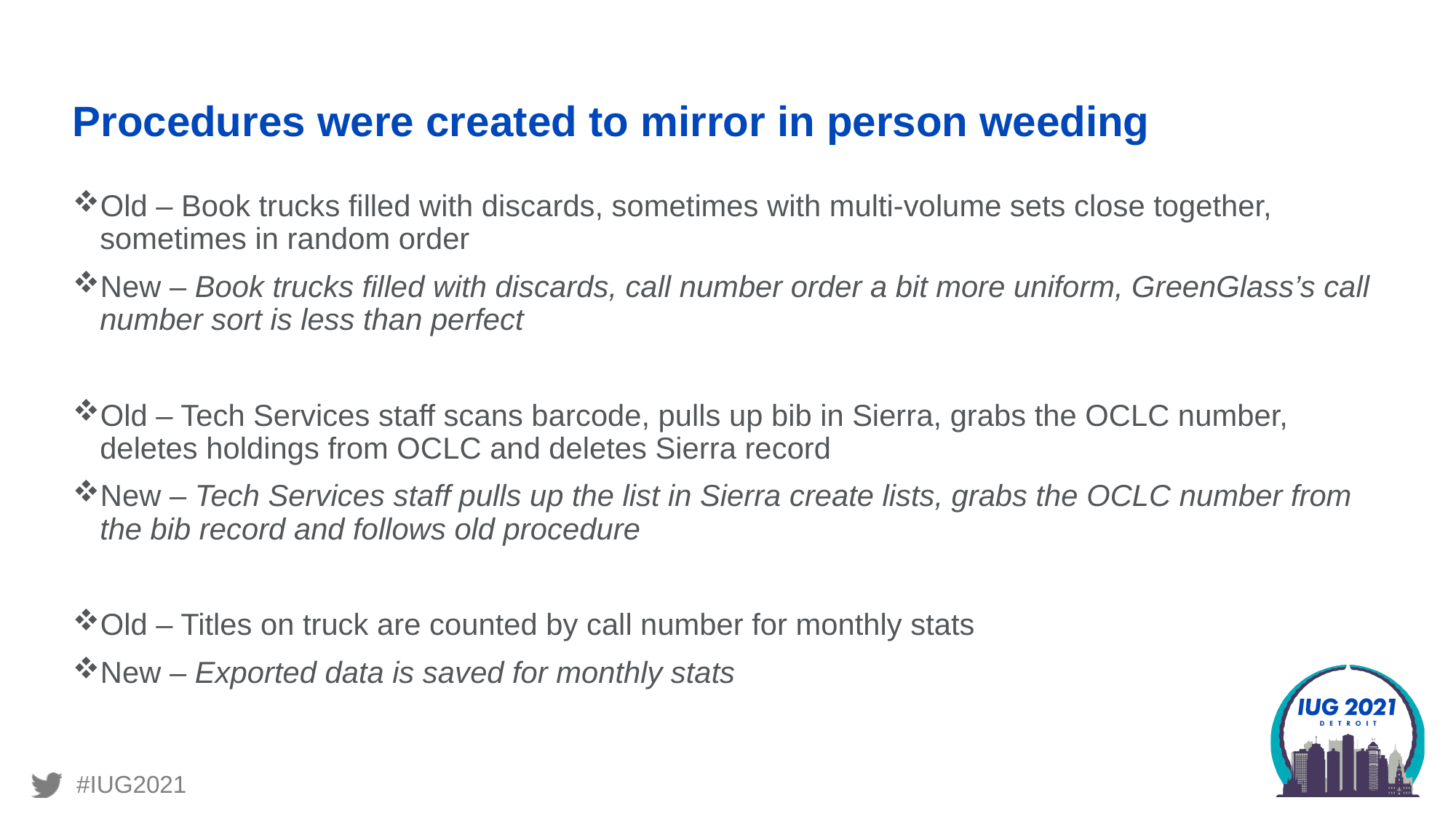

# Procedures were created to mirror in person weeding
Old – Book trucks filled with discards, sometimes with multi-volume sets close together, sometimes in random order
New – Book trucks filled with discards, call number order a bit more uniform, GreenGlass’s call number sort is less than perfect

Old – Tech Services staff scans barcode, pulls up bib in Sierra, grabs the OCLC number,  deletes holdings from OCLC and deletes Sierra record
New – Tech Services staff pulls up the list in Sierra create lists, grabs the OCLC number from the bib record and follows old procedure

Old – Titles on truck are counted by call number for monthly stats
New – Exported data is saved for monthly stats